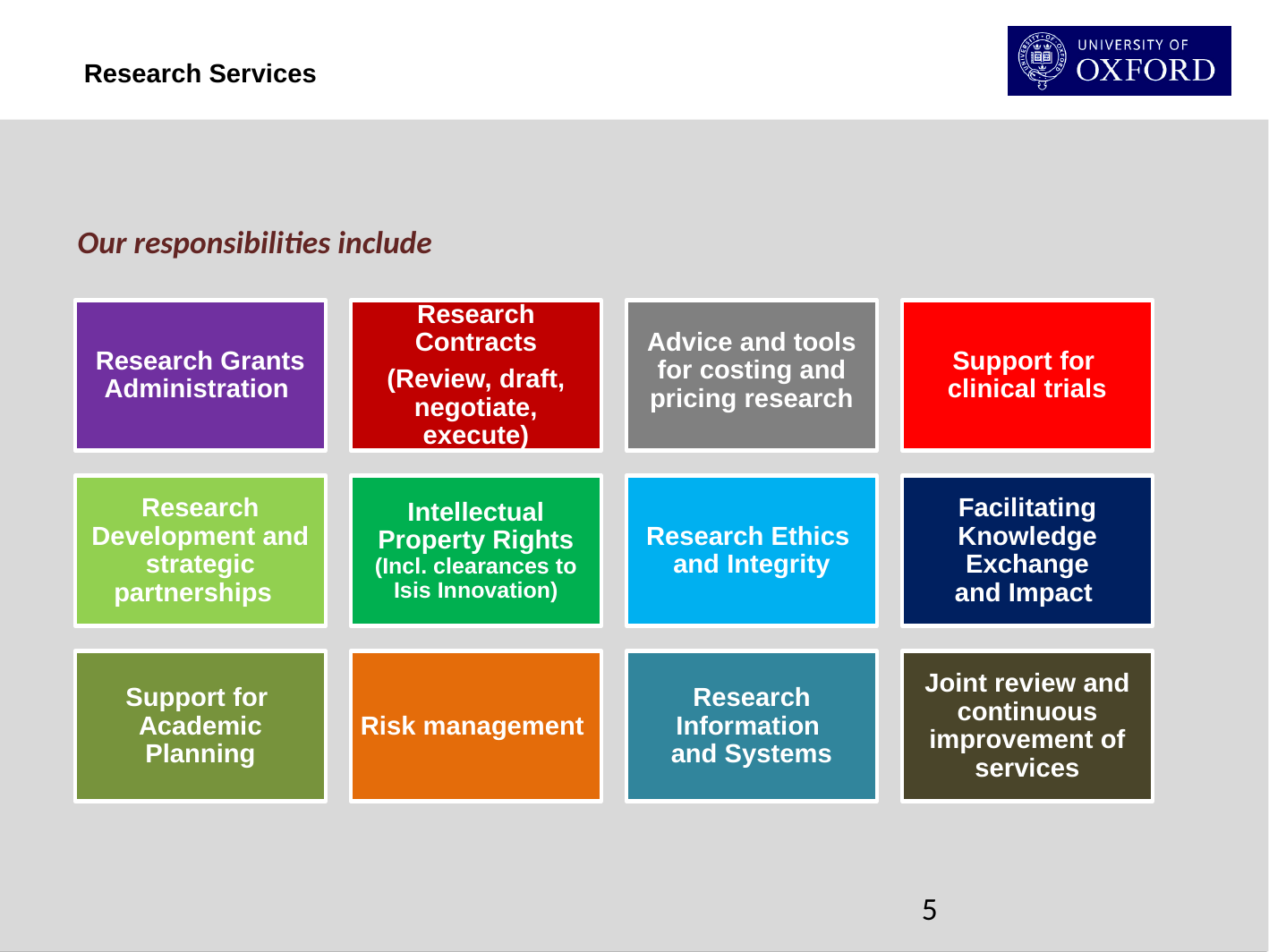

Our responsibilities include
Research Grants Administration
Research Contracts
(Review, draft, negotiate, execute)
Advice and tools for costing and pricing research

Support for
clinical trials
Research Development and strategic partnerships
Intellectual Property Rights
(Incl. clearances to Isis Innovation)
Research Ethics
and Integrity
Facilitating Knowledge Exchange
and Impact
Support for
Academic Planning
Risk management
Research Information
and Systems
Joint review and continuous improvement of services
5